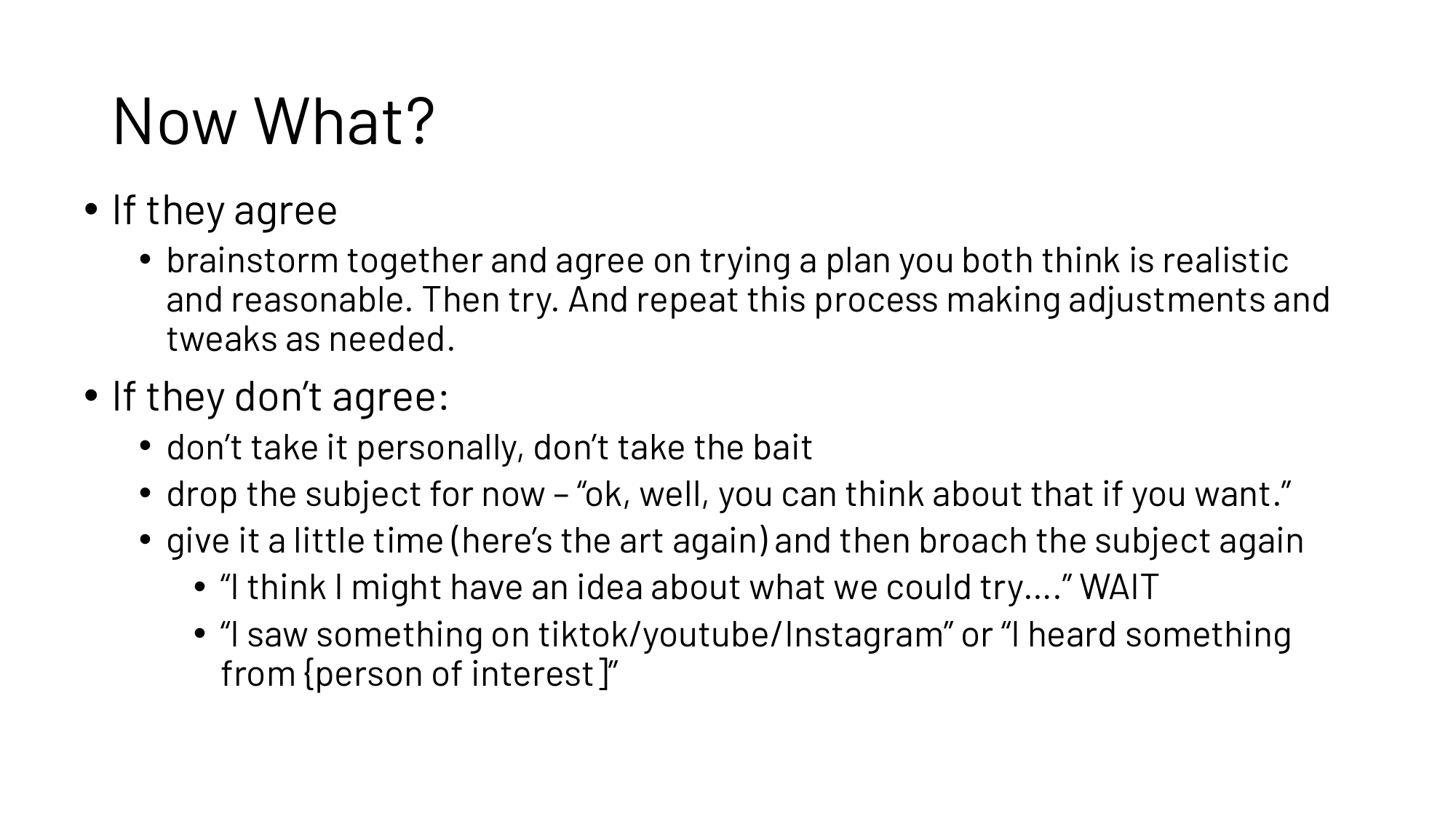

# Now What?
If they agree
brainstorm together and agree on trying a plan you both think is realistic and reasonable. Then try. And repeat this process making adjustments and tweaks as needed.
If they don’t agree:
don’t take it personally, don’t take the bait
drop the subject for now – “ok, well, you can think about that if you want.”
give it a little time (here’s the art again) and then broach the subject again
“I think I might have an idea about what we could try….” WAIT
“I saw something on tiktok/youtube/Instagram” or “I heard something from {person of interest]”